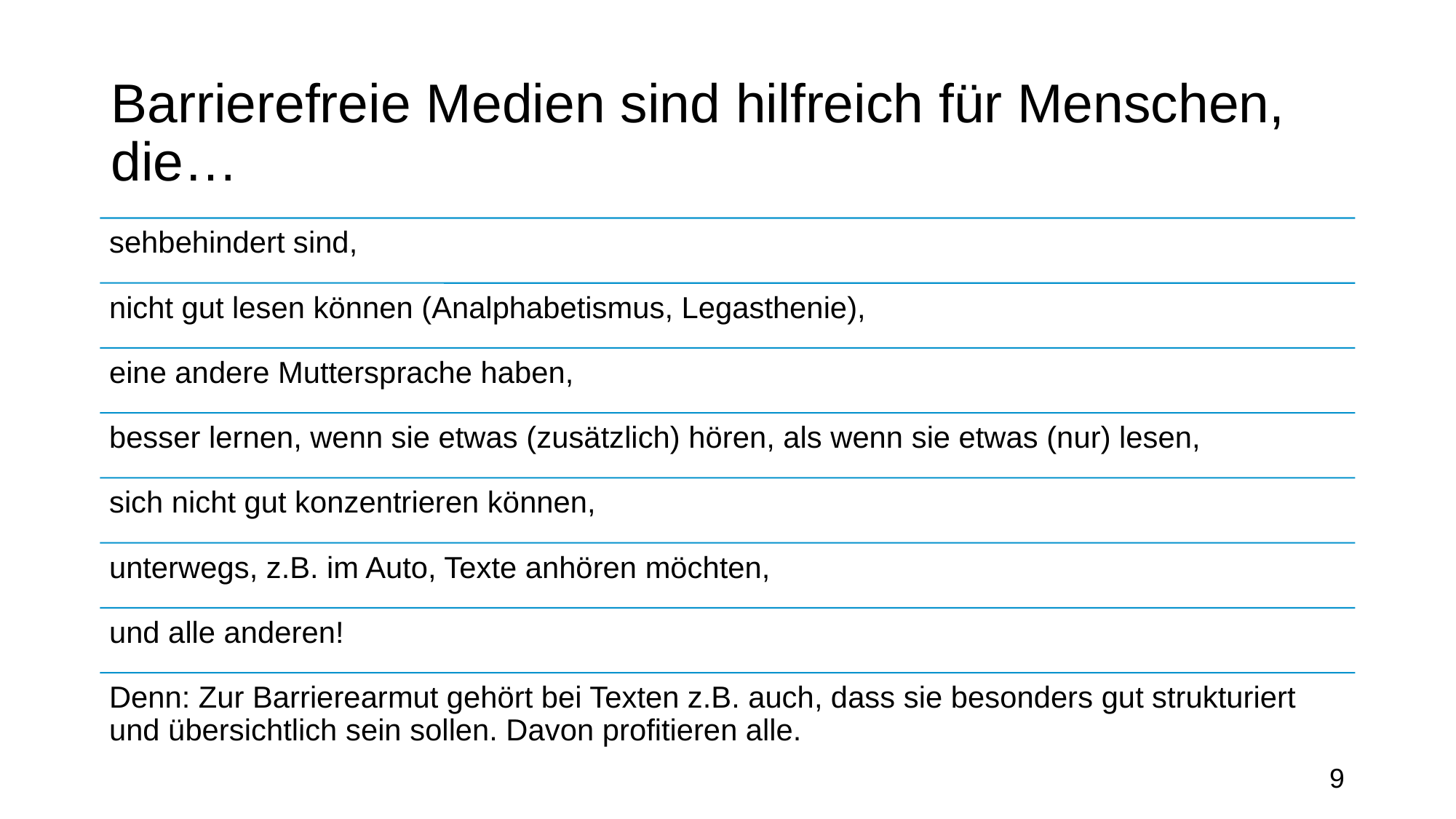

# Barrierefreie Medien sind hilfreich für Menschen, die…
sehbehindert sind,
nicht gut lesen können (Analphabetismus, Legasthenie),
eine andere Muttersprache haben,
besser lernen, wenn sie etwas (zusätzlich) hören, als wenn sie etwas (nur) lesen,
sich nicht gut konzentrieren können,
unterwegs, z.B. im Auto, Texte anhören möchten,
und alle anderen!
Denn: Zur Barrierearmut gehört bei Texten z.B. auch, dass sie besonders gut strukturiert und übersichtlich sein sollen. Davon profitieren alle.
9